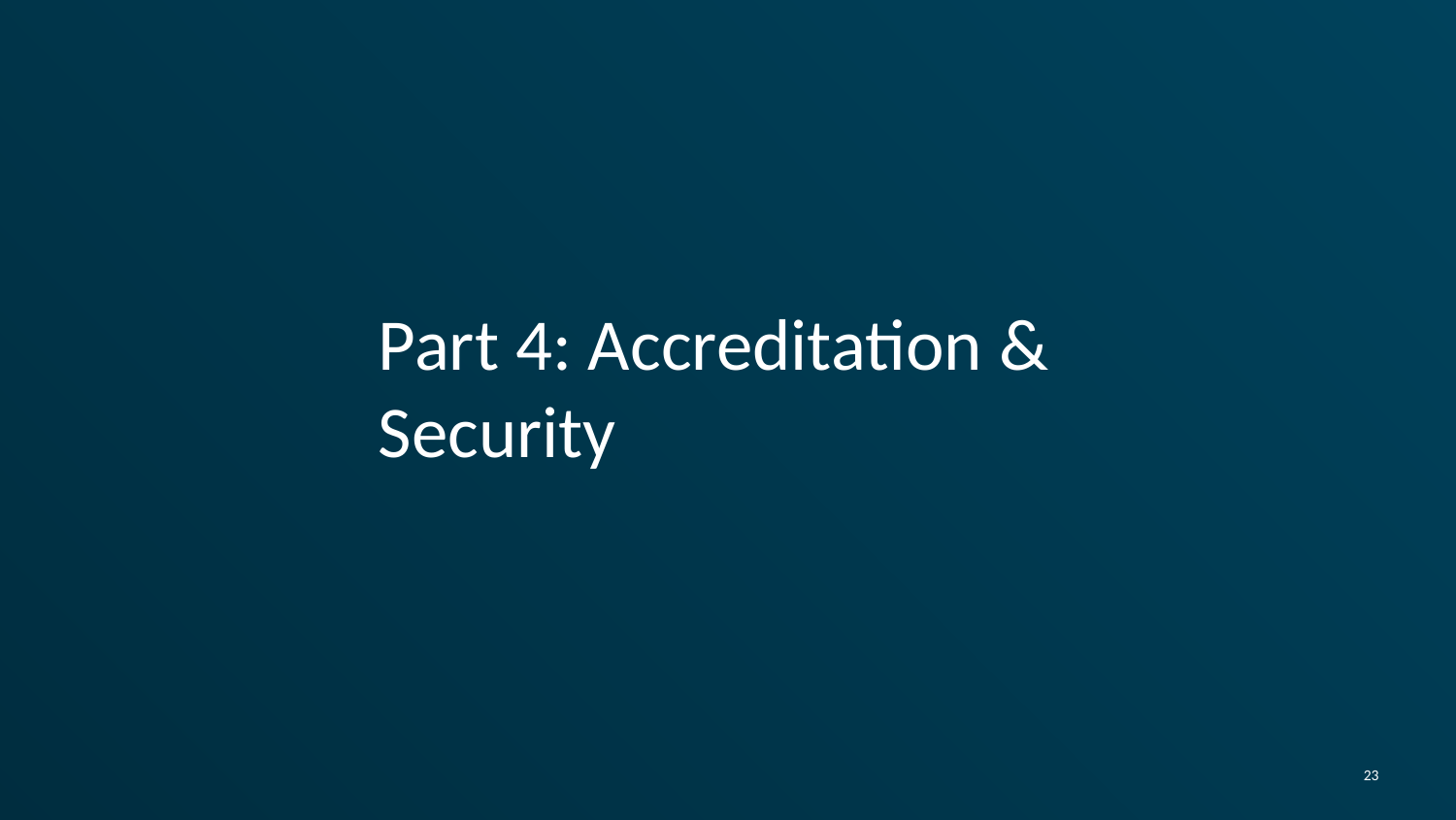

Part 4: accreditation & security
Part 4: Accreditation & Security